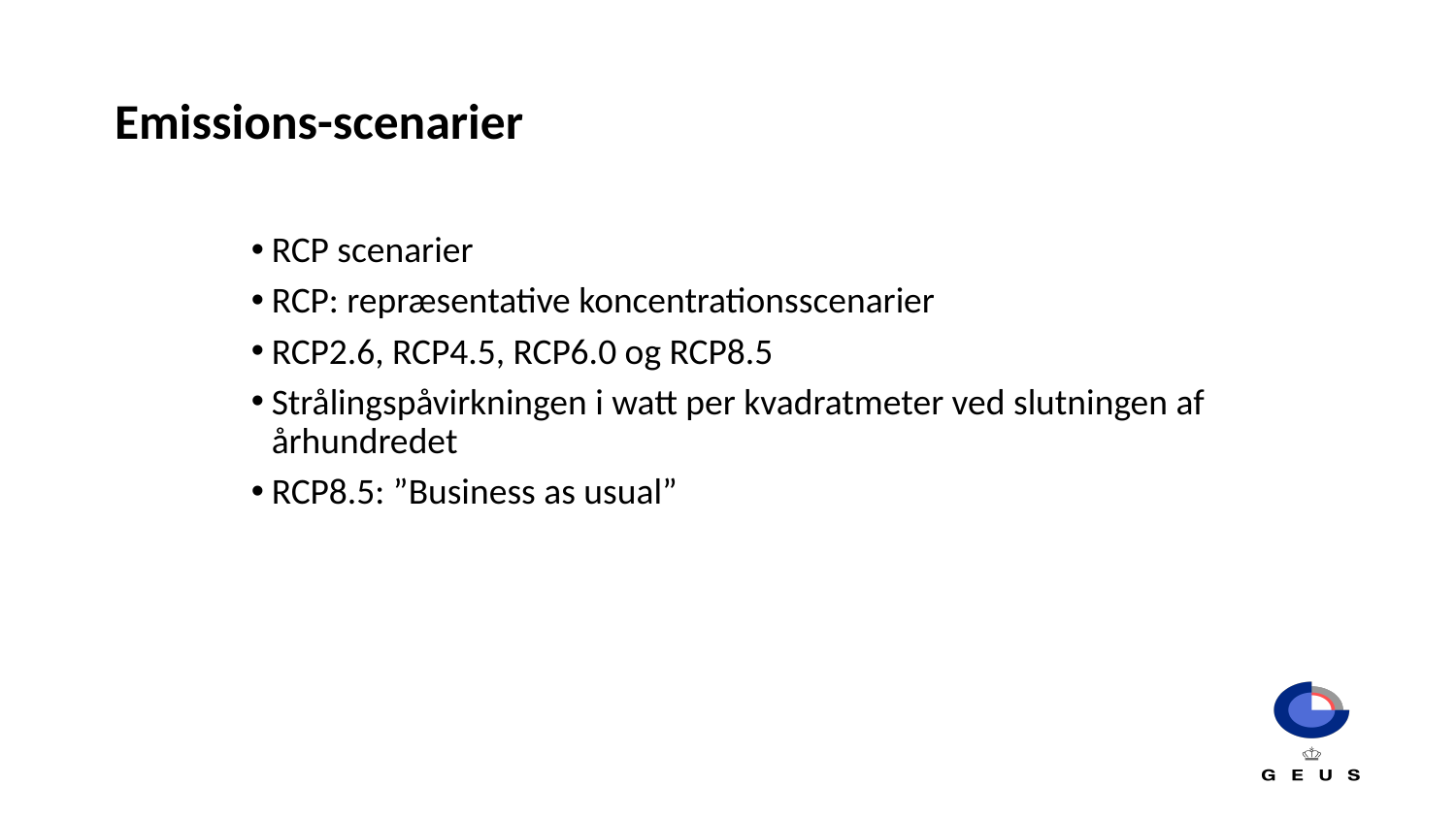

# Emissions-scenarier
RCP scenarier
RCP: repræsentative koncentrationsscenarier
RCP2.6, RCP4.5, RCP6.0 og RCP8.5
Strålingspåvirkningen i watt per kvadratmeter ved slutningen af århundredet
RCP8.5: ”Business as usual”